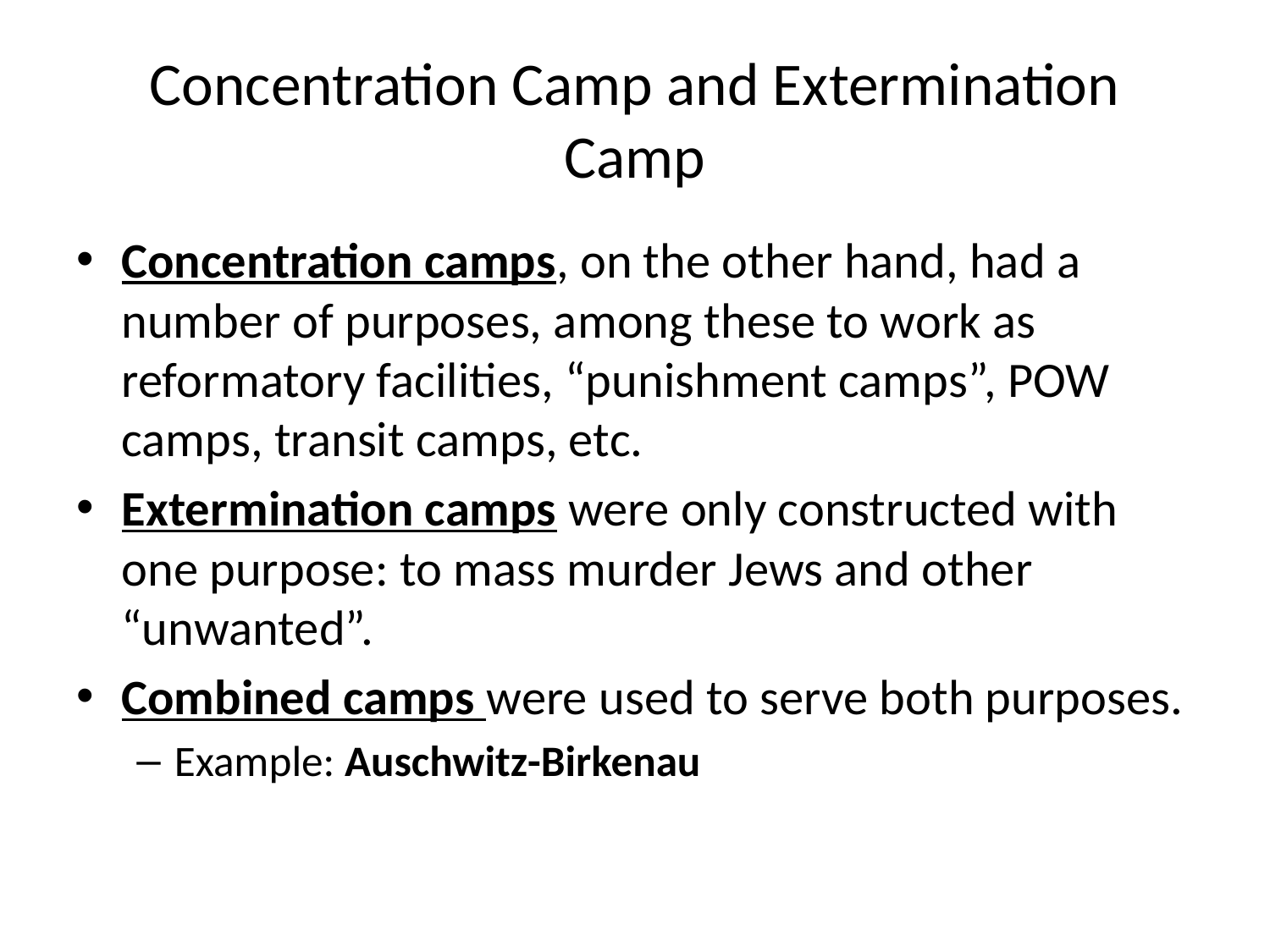

# Concentration Camp and Extermination Camp
Concentration camps, on the other hand, had a number of purposes, among these to work as reformatory facilities, “punishment camps”, POW camps, transit camps, etc.
Extermination camps were only constructed with one purpose: to mass murder Jews and other “unwanted”.
Combined camps were used to serve both purposes.
Example: Auschwitz-Birkenau